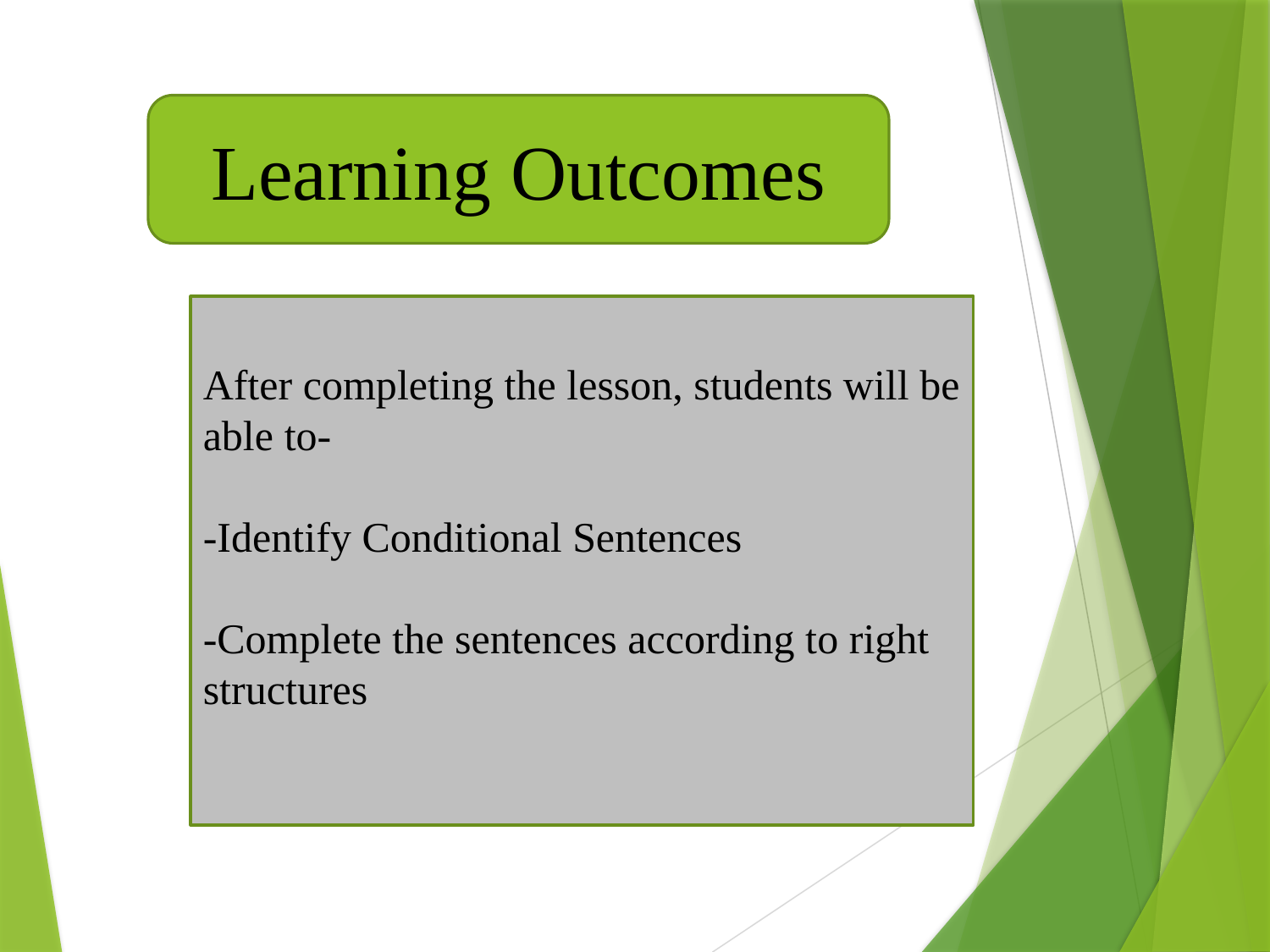

Learning Outcomes
After completing the lesson, students will be able to-

-Identify Conditional Sentences

-Complete the sentences according to right structures